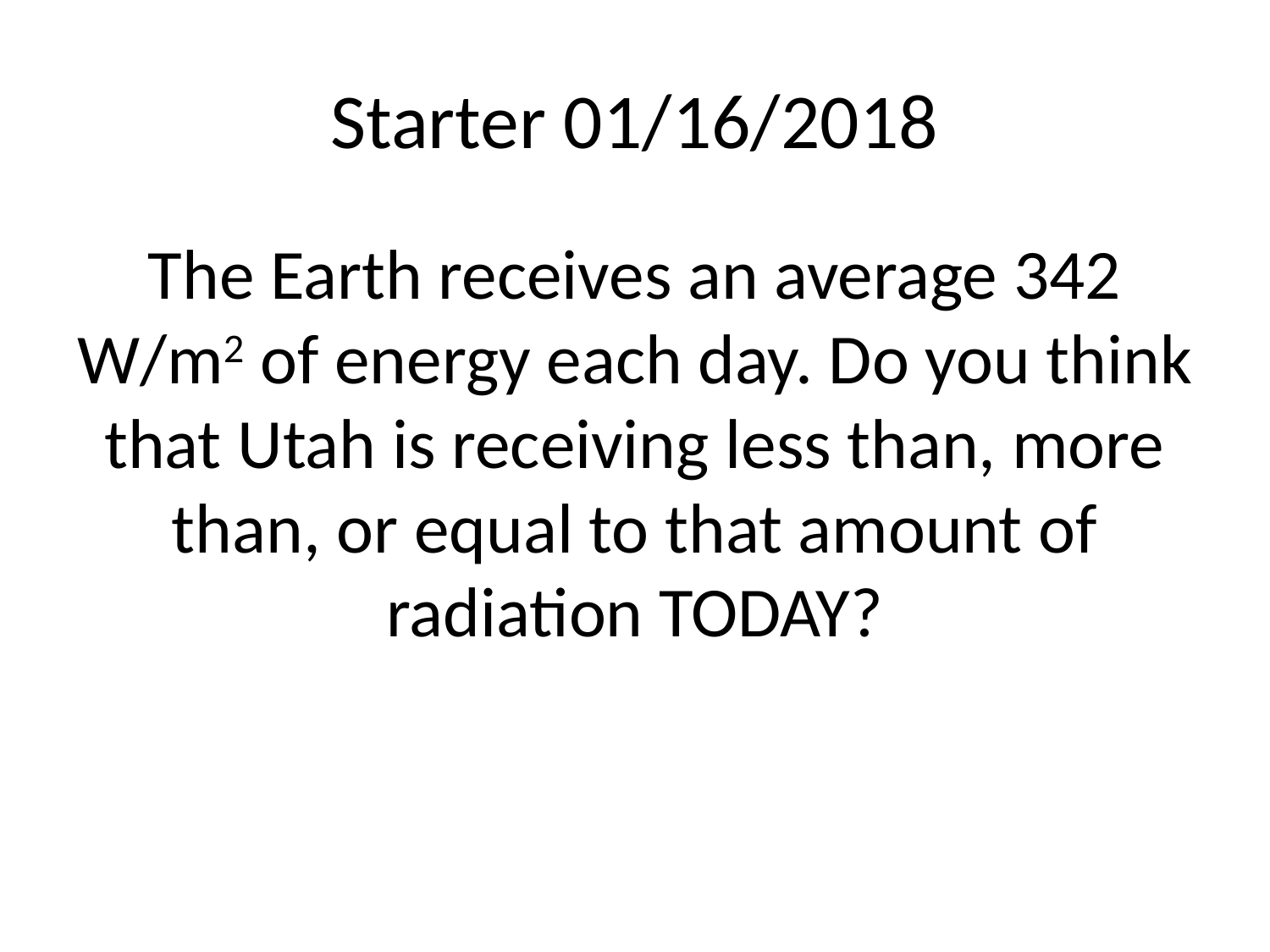

# Starter 01/16/2018
The Earth receives an average 342 W/m2 of energy each day. Do you think that Utah is receiving less than, more than, or equal to that amount of radiation TODAY?